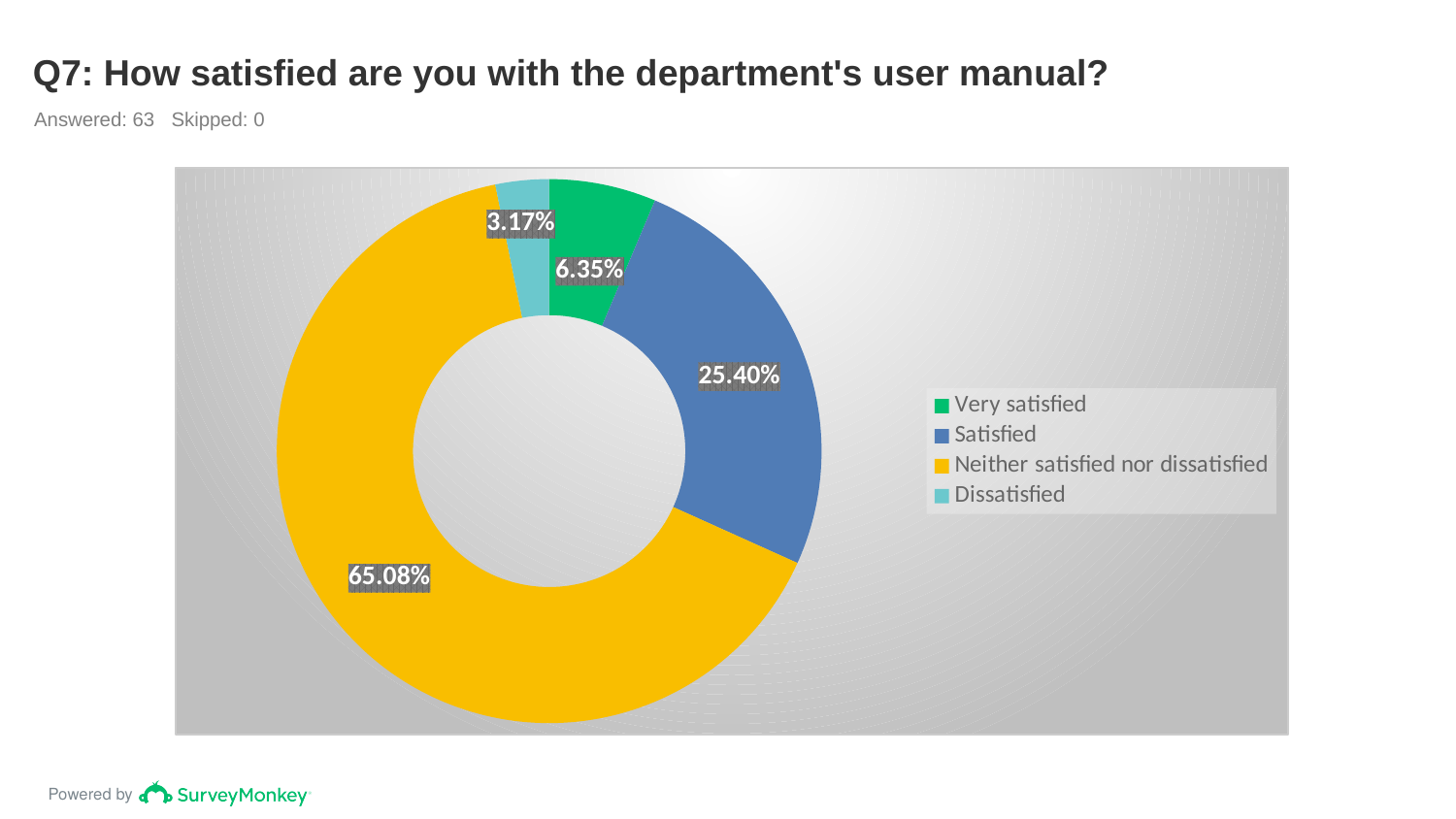

# Q7: How satisfied are you with the department's user manual?
Answered: 63   Skipped: 0

### Chart

| Category |  |
|---|---|
| Very satisfied | 0.0635 |
| Satisfied | 0.254 |
| Neither satisfied nor dissatisfied | 0.6508 |
| Dissatisfied | 0.0317 |
| Very dissatisfied | 0.0 |